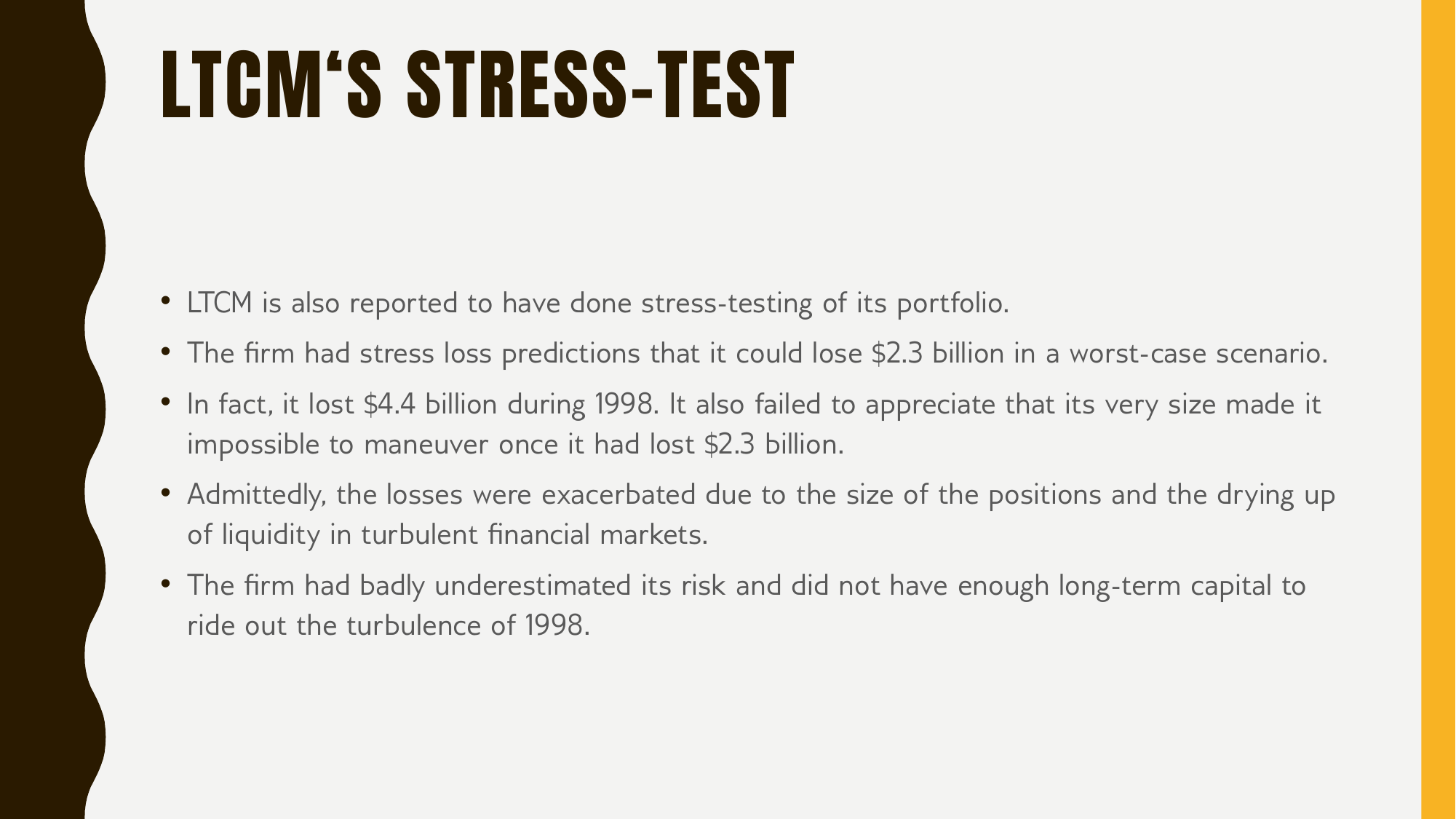

# LTCM‘s stress-test
LTCM is also reported to have done stress-testing of its portfolio.
The firm had stress loss predictions that it could lose $2.3 billion in a worst-case scenario.
In fact, it lost $4.4 billion during 1998. It also failed to appreciate that its very size made it impossible to maneuver once it had lost $2.3 billion.
Admittedly, the losses were exacerbated due to the size of the positions and the drying up of liquidity in turbulent financial markets.
The firm had badly underestimated its risk and did not have enough long-term capital to ride out the turbulence of 1998.